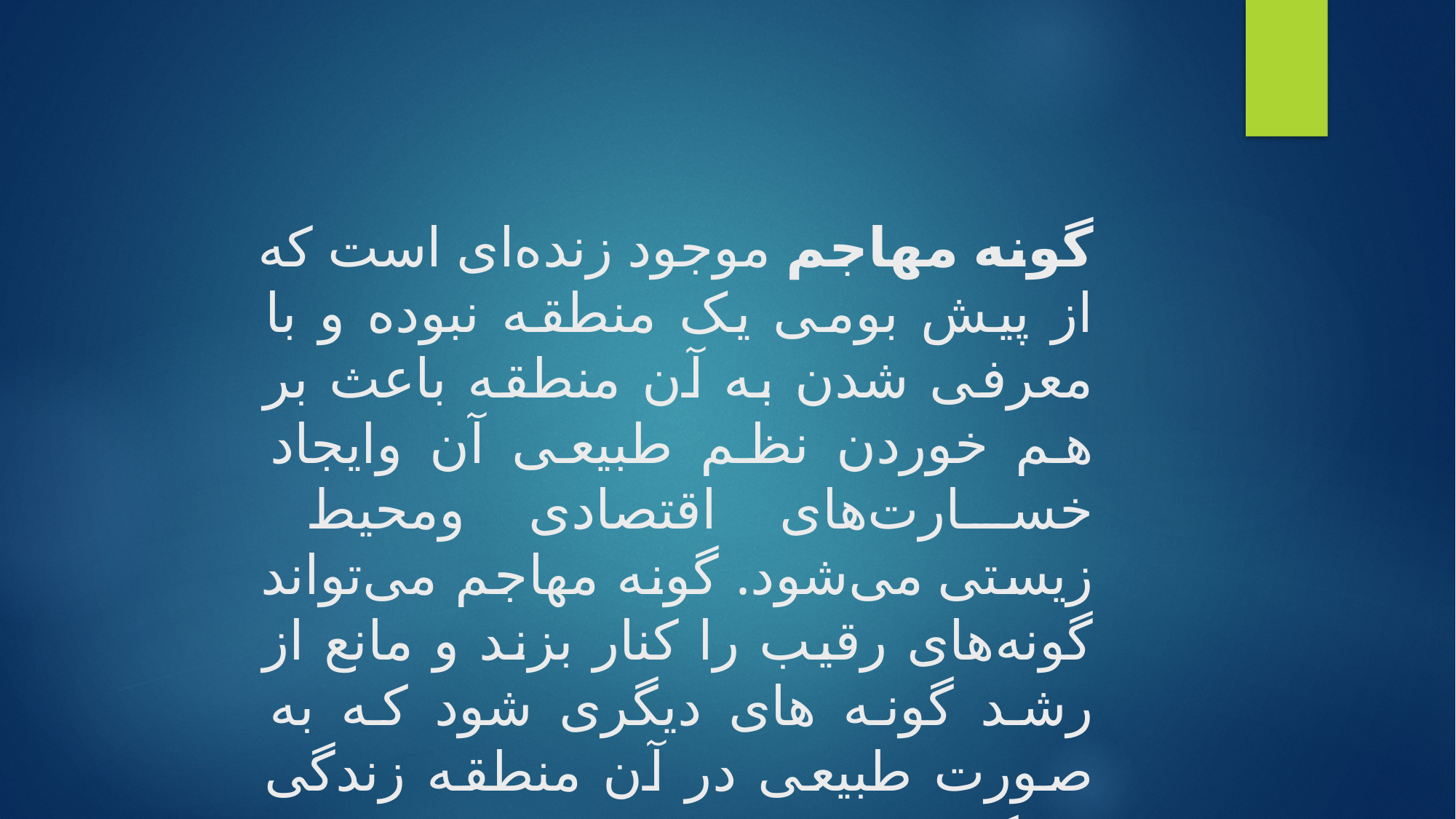

# گونه مهاجم موجود زنده‌ای است که از پیش بومی یک منطقه نبوده و با معرفی شدن به آن منطقه باعث بر هم خوردن نظم طبیعی آن وایجاد خسارت‌های اقتصادی ومحیط‌ زیستی می‌شود. گونه مهاجم می‌تواند گونه‌های رقیب را کنار بزند و مانع از رشد گونه های دیگری شود که به صورت طبیعی در آن منطقه زندگی می‌کردند.